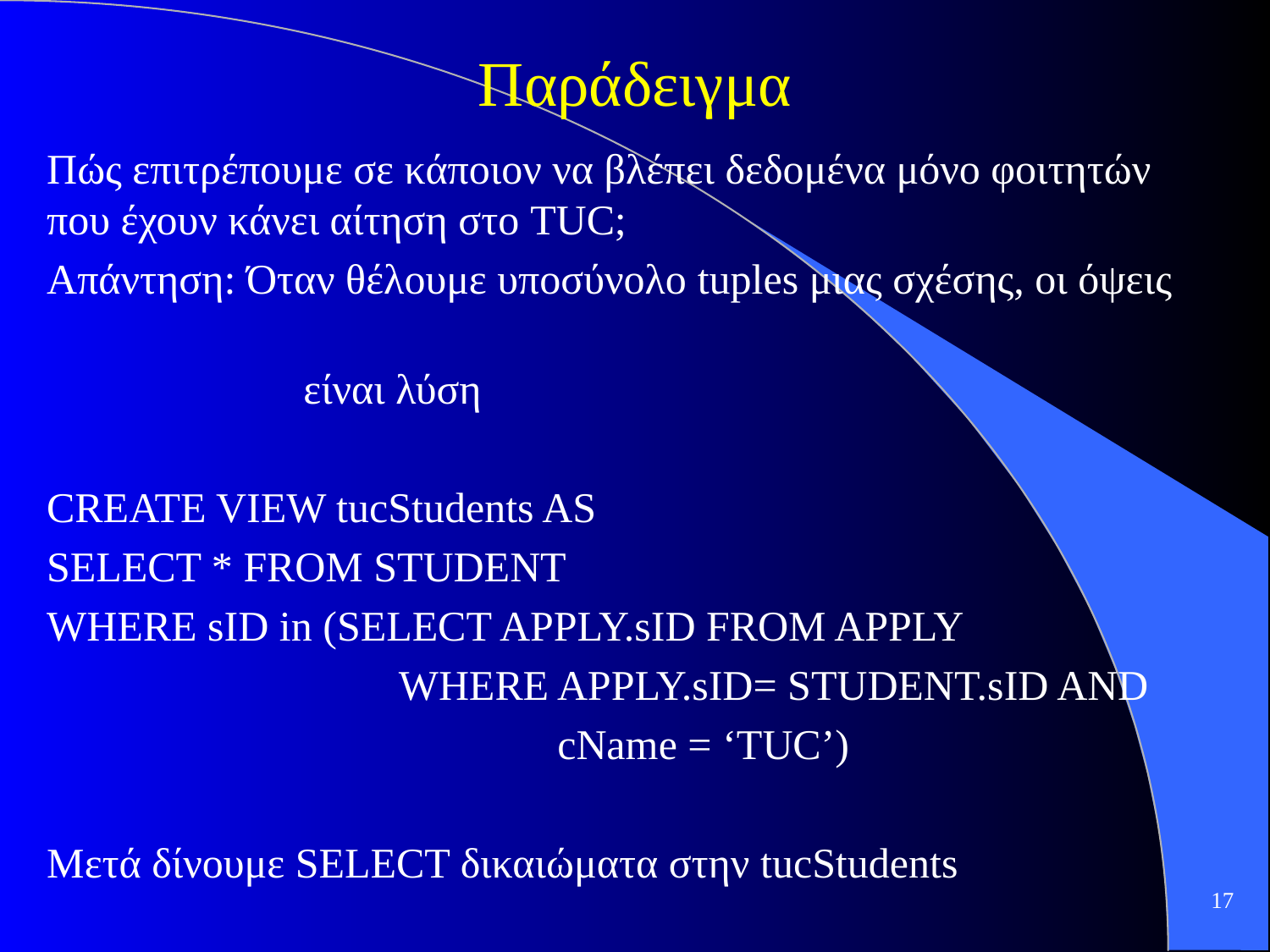

# Παράδειγμα
Πώς επιτρέπουμε σε κάποιον να βλέπει δεδομένα μόνο φοιτητών που έχουν κάνει αίτηση στο TUC;
Απάντηση: Όταν θέλουμε υποσύνολο tuples μιας σχέσης, οι όψεις
		       είναι λύση

CREATE VIEW tucStudents AS
SELECT * FROM STUDENT
WHERE sID in (SELECT APPLY.sID FROM APPLY
			    WHERE APPLY.sID= STUDENT.sID AND
				       cName = ‘TUC’)

Μετά δίνουμε SELECT δικαιώματα στην tucStudents